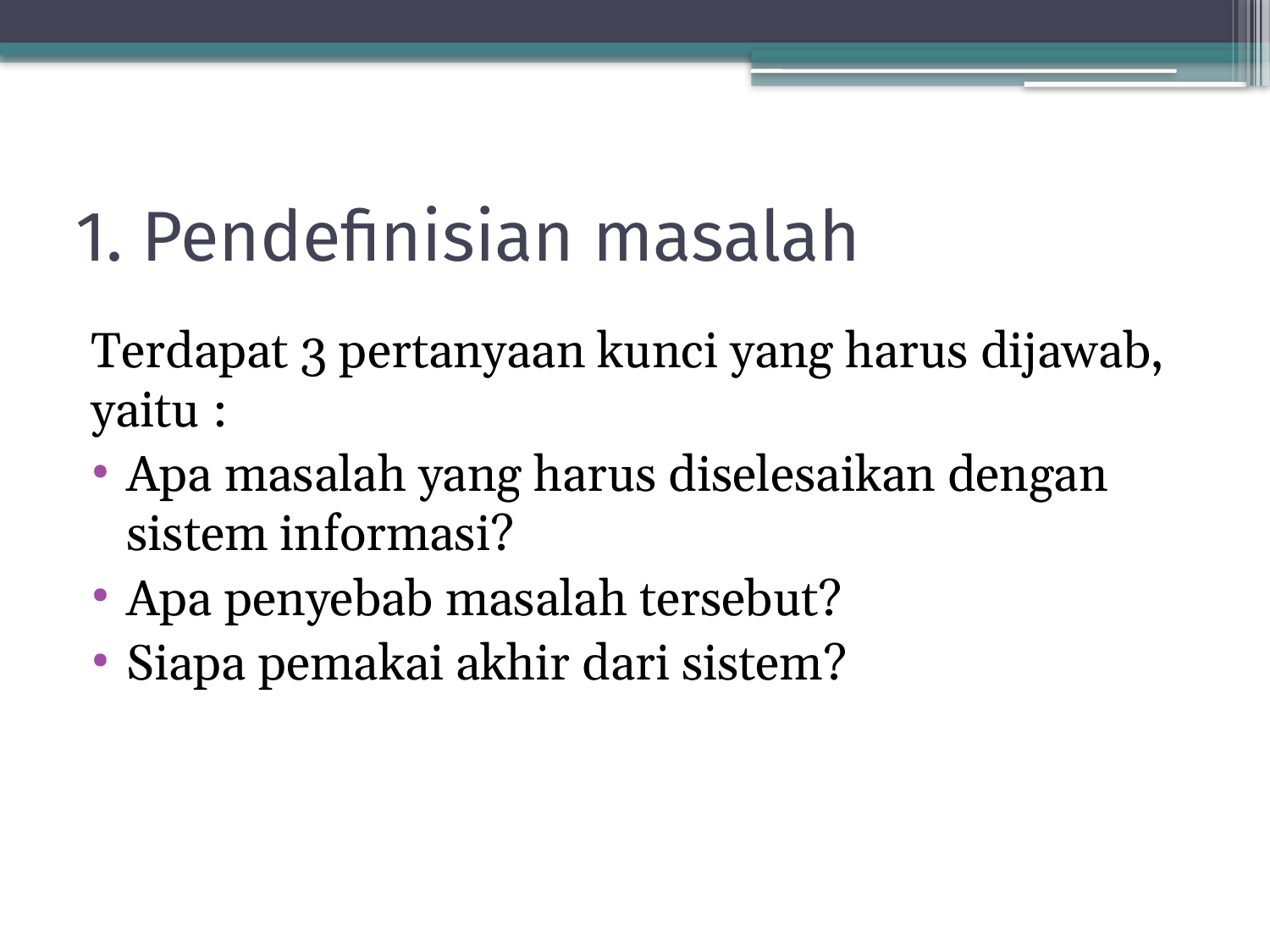

# 1. Pendefinisian masalah
Terdapat 3 pertanyaan kunci yang harus dijawab, yaitu :
Apa masalah yang harus diselesaikan dengan sistem informasi?
Apa penyebab masalah tersebut?
Siapa pemakai akhir dari sistem?